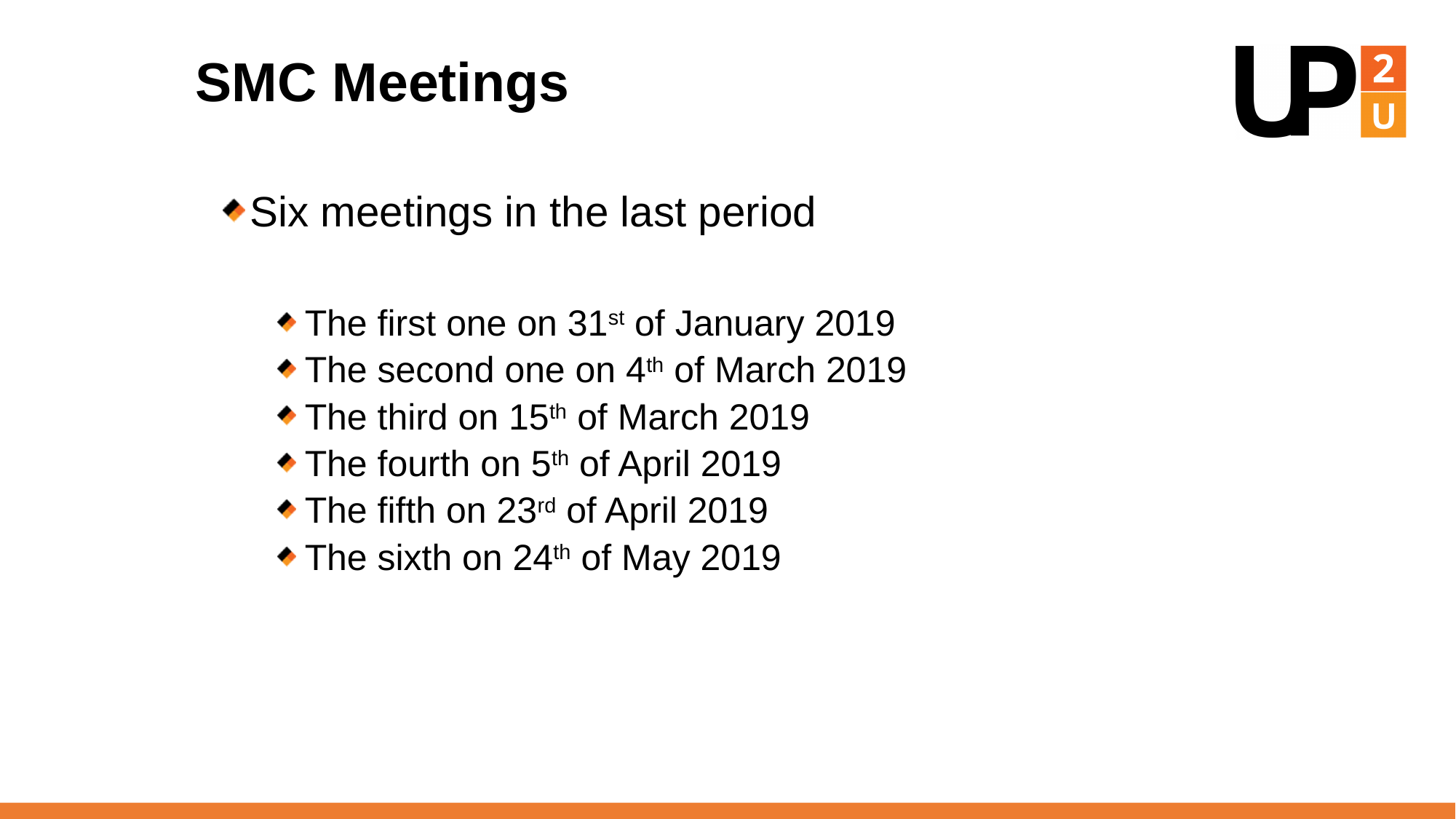

# SMC Meetings
Six meetings in the last period

The first one on 31st of January 2019
The second one on 4th of March 2019
The third on 15th of March 2019
The fourth on 5th of April 2019
The fifth on 23rd of April 2019
The sixth on 24th of May 2019